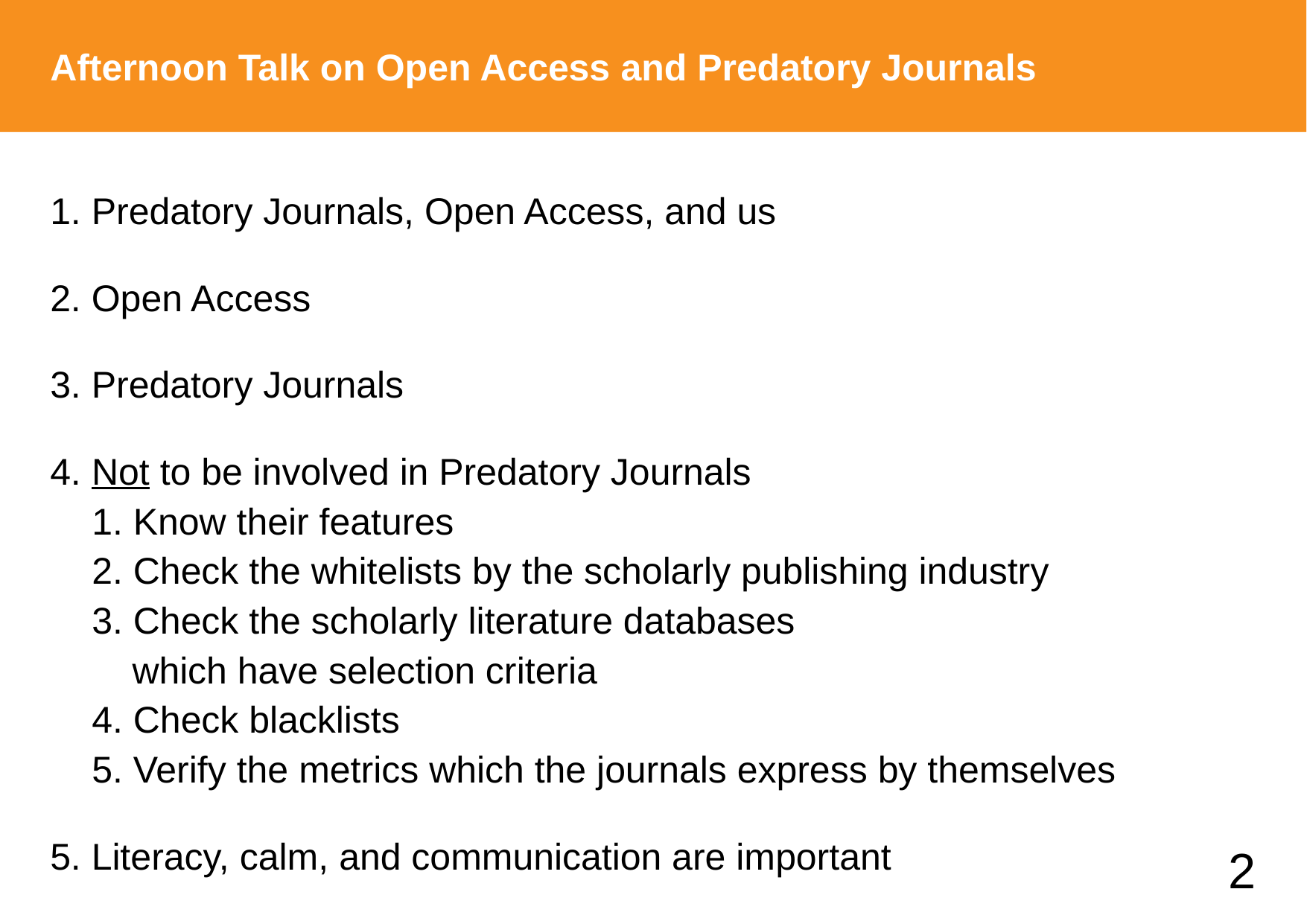

Afternoon Talk on Open Access and Predatory Journals

1. Predatory Journals, Open Access, and us

2. Open Access

3. Predatory Journals

4. Not to be involved in Predatory Journals
    1. Know their features
    2. Check the whitelists by the scholarly publishing industry
    3. Check the scholarly literature databases
        which have selection criteria
    4. Check blacklists
    5. Verify the metrics which the journals express by themselves

5. Literacy, calm, and communication are important
2